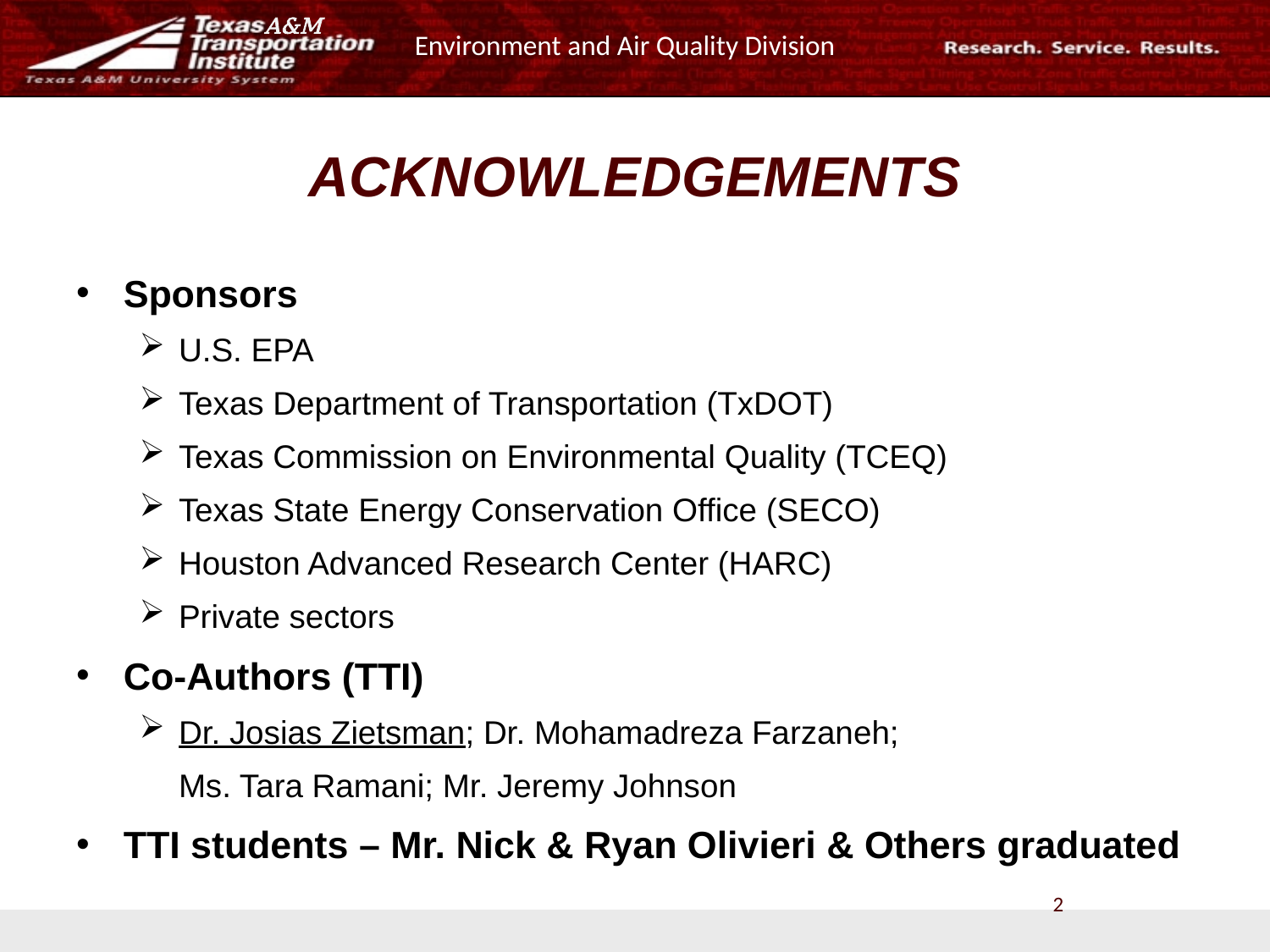

# ACKNOWLEDGEMENTS
Sponsors
U.S. EPA
Texas Department of Transportation (TxDOT)
Texas Commission on Environmental Quality (TCEQ)
Texas State Energy Conservation Office (SECO)
Houston Advanced Research Center (HARC)
Private sectors
Co-Authors (TTI)
Dr. Josias Zietsman; Dr. Mohamadreza Farzaneh;
	Ms. Tara Ramani; Mr. Jeremy Johnson
TTI students – Mr. Nick & Ryan Olivieri & Others graduated
2